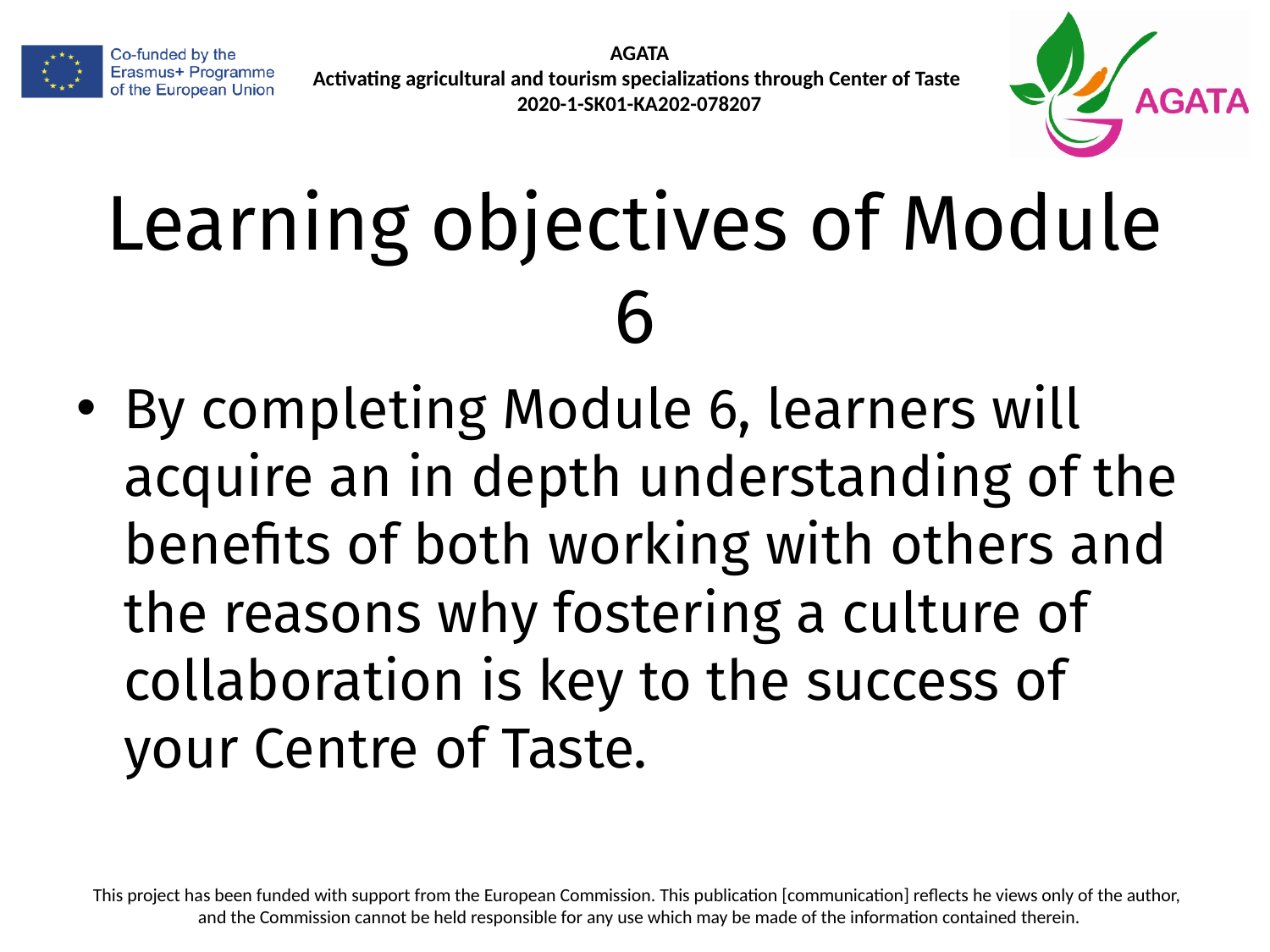

# Learning objectives of Module 6
By completing Module 6, learners will acquire an in depth understanding of the benefits of both working with others and the reasons why fostering a culture of collaboration is key to the success of your Centre of Taste.